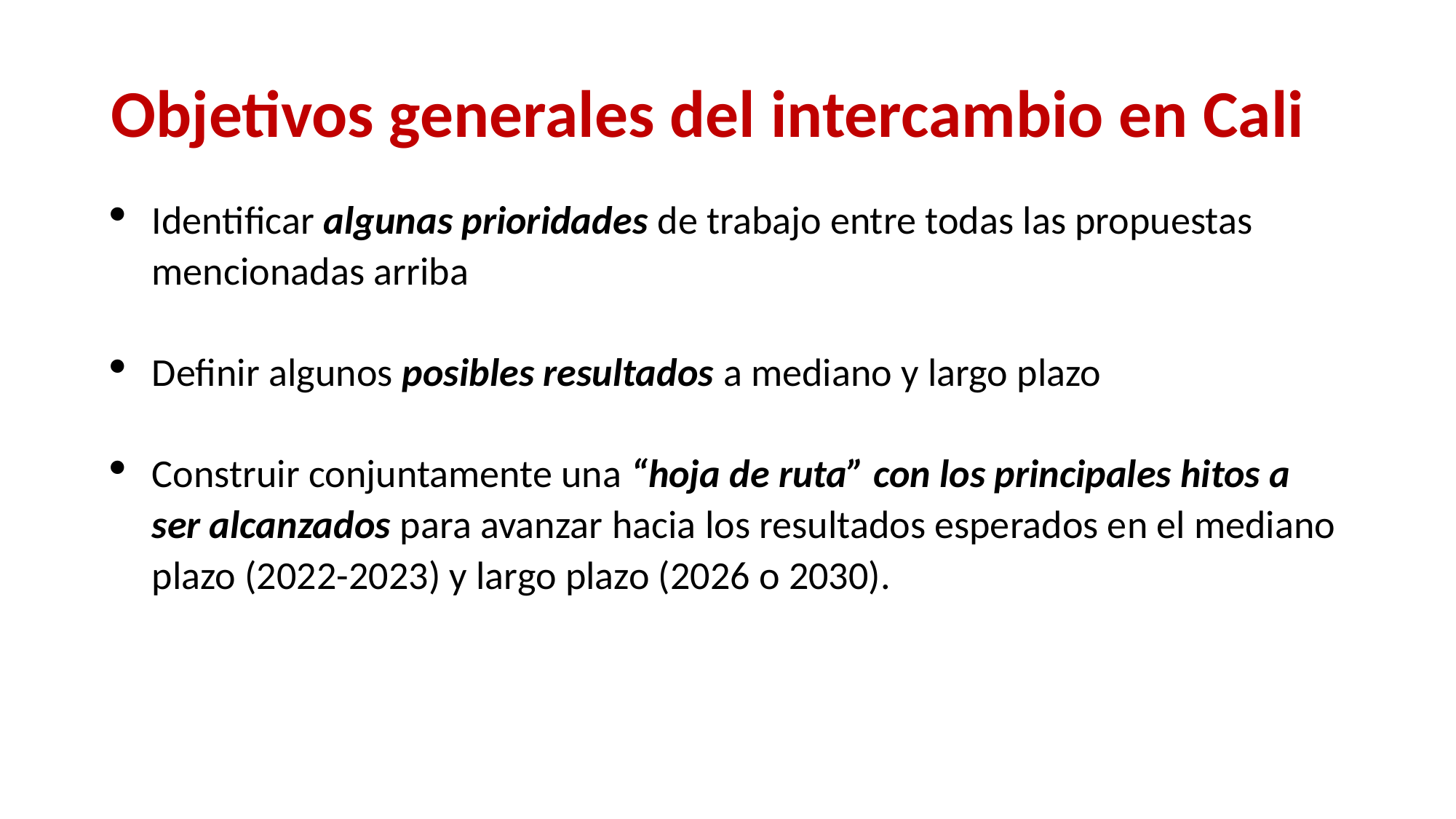

# Objetivos generales del intercambio en Cali
Identificar algunas prioridades de trabajo entre todas las propuestas mencionadas arriba

Definir algunos posibles resultados a mediano y largo plazo

Construir conjuntamente una “hoja de ruta” con los principales hitos a ser alcanzados para avanzar hacia los resultados esperados en el mediano plazo (2022-2023) y largo plazo (2026 o 2030).